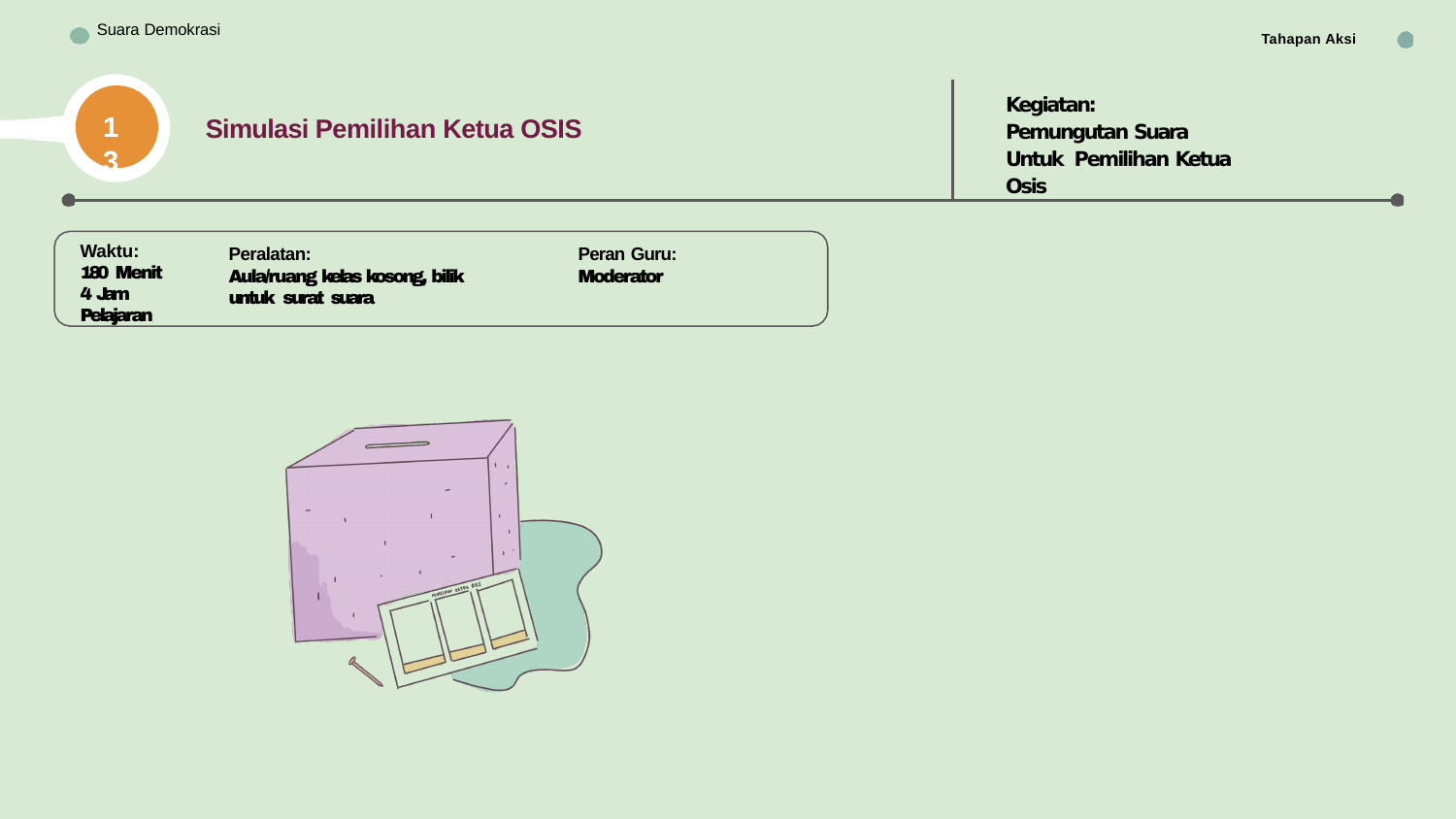

Suara Demokrasi
Tahapan Aksi

Bhinneka Tunggal Ika

Kegiatan:
Pemungutan Suara Untuk  Pemilihan Ketua Osis
13
Simulasi Pemilihan Ketua OSIS

Waktu:
180 Menit
4 Jam Pelajaran
Peralatan:
Aula/ruang kelas kosong, bilik untuk  surat suara
Peran Guru:
Moderator